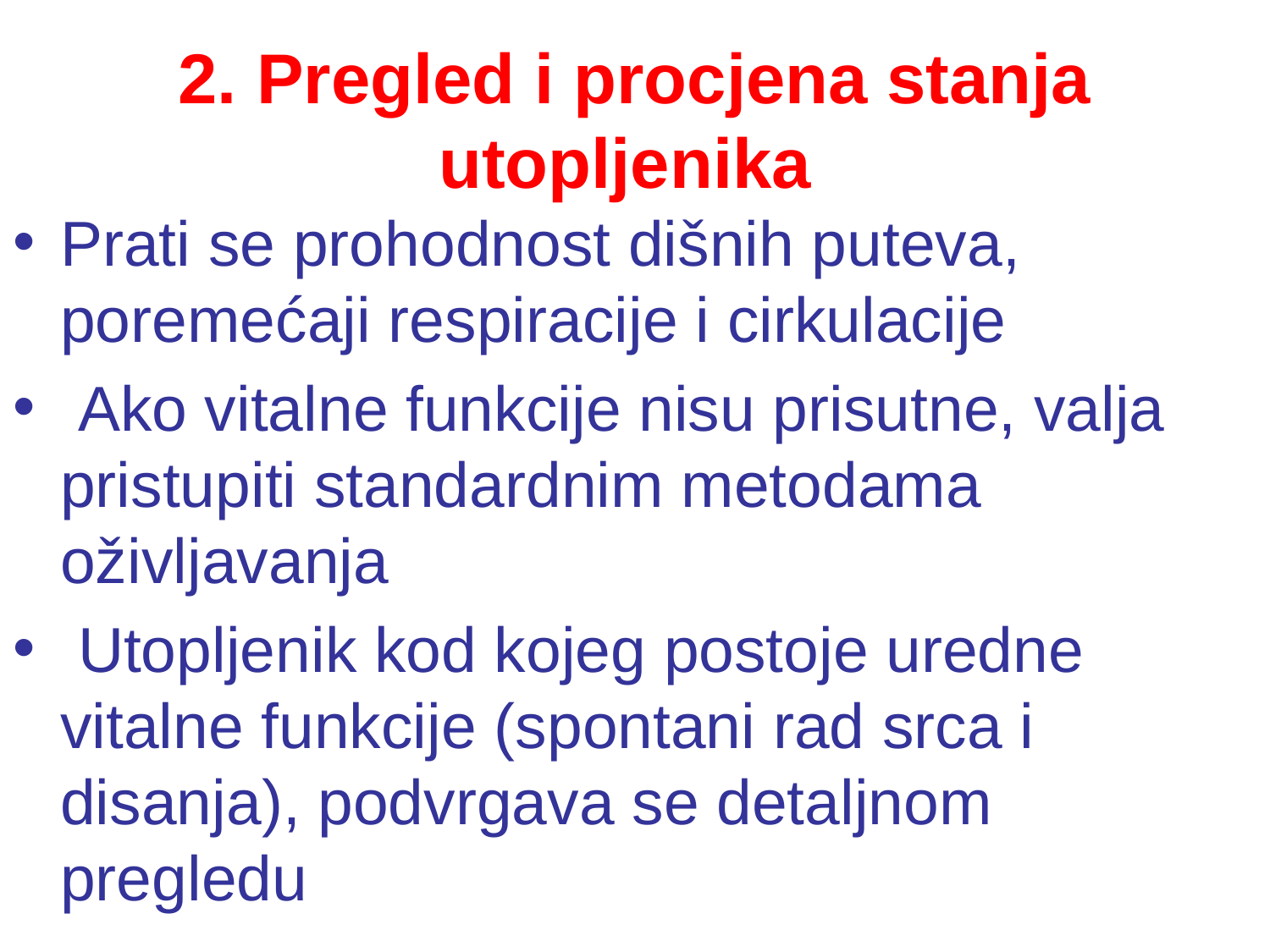

# 2. Pregled i procjena stanja utopljenika
Prati se prohodnost dišnih puteva, poremećaji respiracije i cirkulacije
 Ako vitalne funkcije nisu prisutne, valja pristupiti standardnim metodama oživljavanja
 Utopljenik kod kojeg postoje uredne vitalne funkcije (spontani rad srca i disanja), podvrgava se detaljnom pregledu